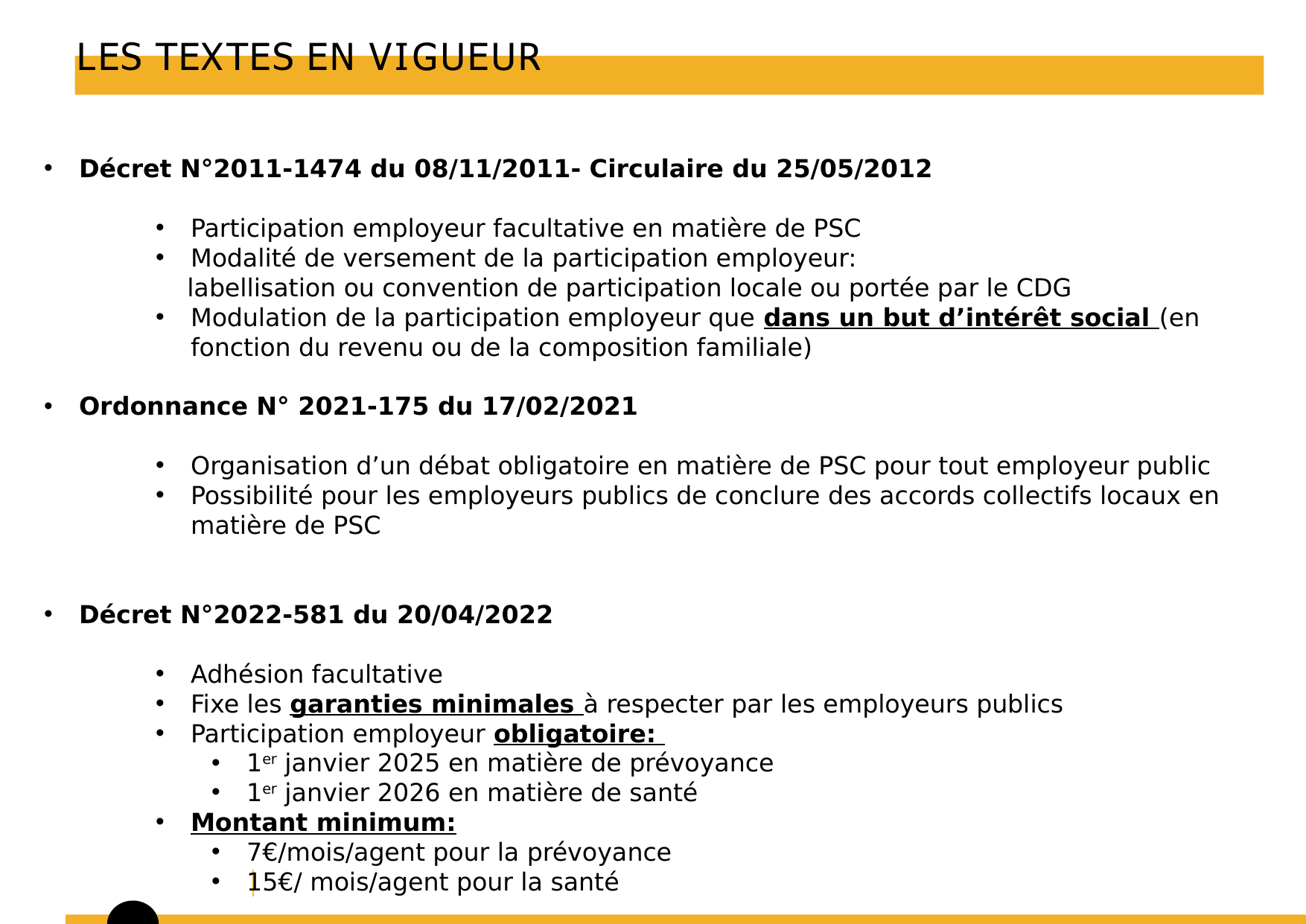

LES TEXTES EN VIGUEUR

Décret N°2011-1474 du 08/11/2011- Circulaire du 25/05/2012

Participation employeur facultative en matière de PSC
Modalité de versement de la participation employeur:
    labellisation ou convention de participation locale ou portée par le CDG
Modulation de la participation employeur que dans un but d’intérêt social (en fonction du revenu ou de la composition familiale)

Ordonnance N° 2021-175 du 17/02/2021

Organisation d’un débat obligatoire en matière de PSC pour tout employeur public
Possibilité pour les employeurs publics de conclure des accords collectifs locaux en matière de PSC

Décret N°2022-581 du 20/04/2022

Adhésion facultative
Fixe les garanties minimales à respecter par les employeurs publics
Participation employeur obligatoire:
1er janvier 2025 en matière de prévoyance
1er janvier 2026 en matière de santé
Montant minimum:
7€/mois/agent pour la prévoyance
15€/ mois/agent pour la santé